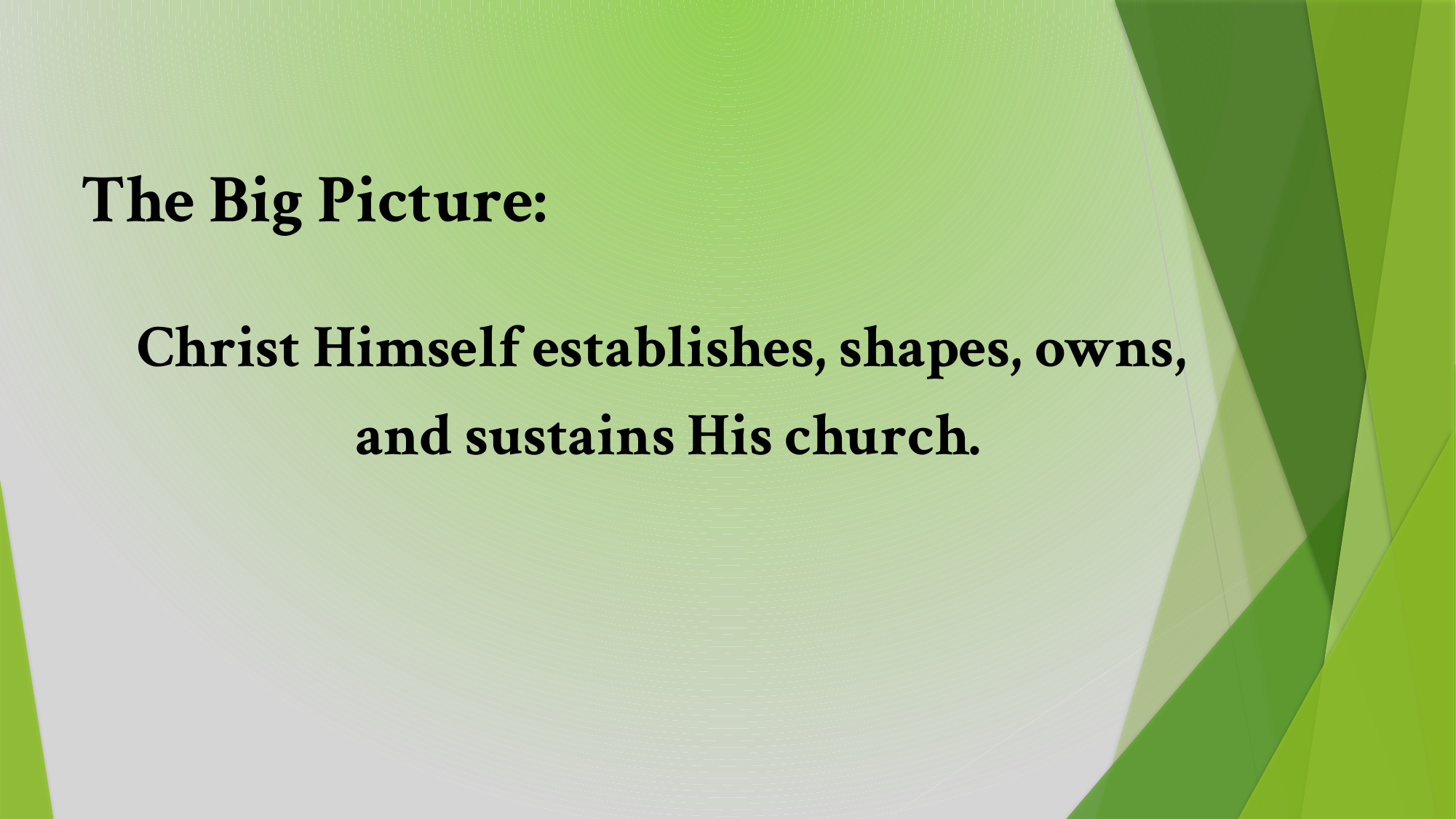

# The Big Picture:
Christ Himself establishes, shapes, owns,
and sustains His church.